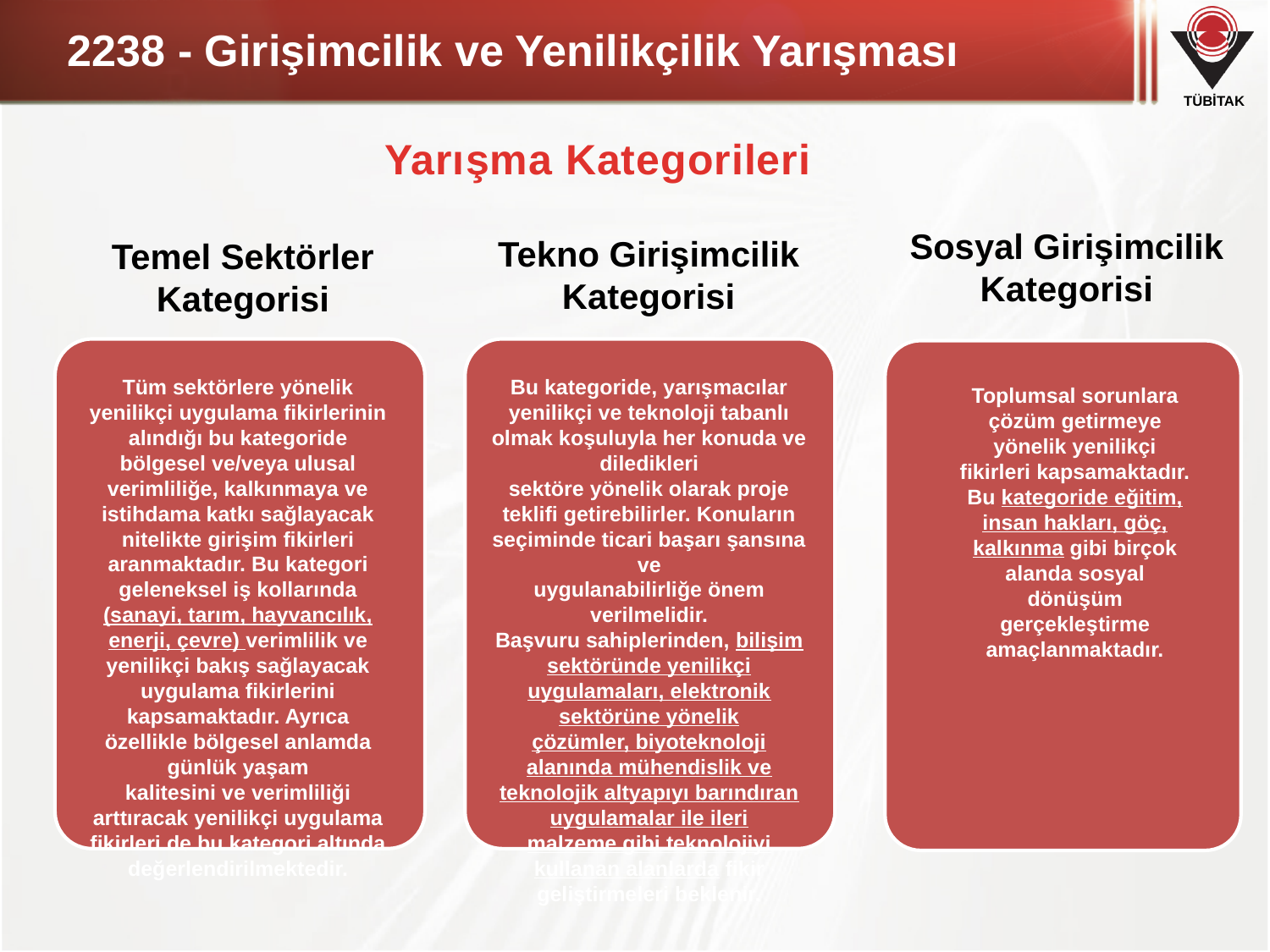

# 2238 - Girişimcilik ve Yenilikçilik Yarışması
Yarışma Kategorileri
Sosyal Girişimcilik Kategorisi
Tekno Girişimcilik Kategorisi
Temel Sektörler Kategorisi

Tüm sektörlere yönelik yenilikçi uygulama fikirlerinin alındığı bu kategoride bölgesel ve/veya ulusal verimliliğe, kalkınmaya ve istihdama katkı sağlayacak nitelikte girişim fikirleri aranmaktadır. Bu kategori geleneksel iş kollarında (sanayi, tarım, hayvancılık, enerji, çevre) verimlilik ve yenilikçi bakış sağlayacak uygulama fikirlerini kapsamaktadır. Ayrıca özellikle bölgesel anlamda günlük yaşam
kalitesini ve verimliliği arttıracak yenilikçi uygulama fikirleri de bu kategori altında
değerlendirilmektedir.
Bu kategoride, yarışmacılar yenilikçi ve teknoloji tabanlı olmak koşuluyla her konuda ve diledikleri
sektöre yönelik olarak proje teklifi getirebilirler. Konuların seçiminde ticari başarı şansına ve
uygulanabilirliğe önem verilmelidir.
Başvuru sahiplerinden, bilişim sektöründe yenilikçi uygulamaları, elektronik sektörüne yönelik
çözümler, biyoteknoloji alanında mühendislik ve teknolojik altyapıyı barındıran uygulamalar ile ileri
malzeme gibi teknolojiyi kullanan alanlarda fikir geliştirmeleri beklenir.
Toplumsal sorunlara çözüm getirmeye yönelik yenilikçi fikirleri kapsamaktadır. Bu kategoride eğitim,
insan hakları, göç, kalkınma gibi birçok alanda sosyal dönüşüm gerçekleştirme amaçlanmaktadır.

Sosyal Girişimcilik Kategorisi